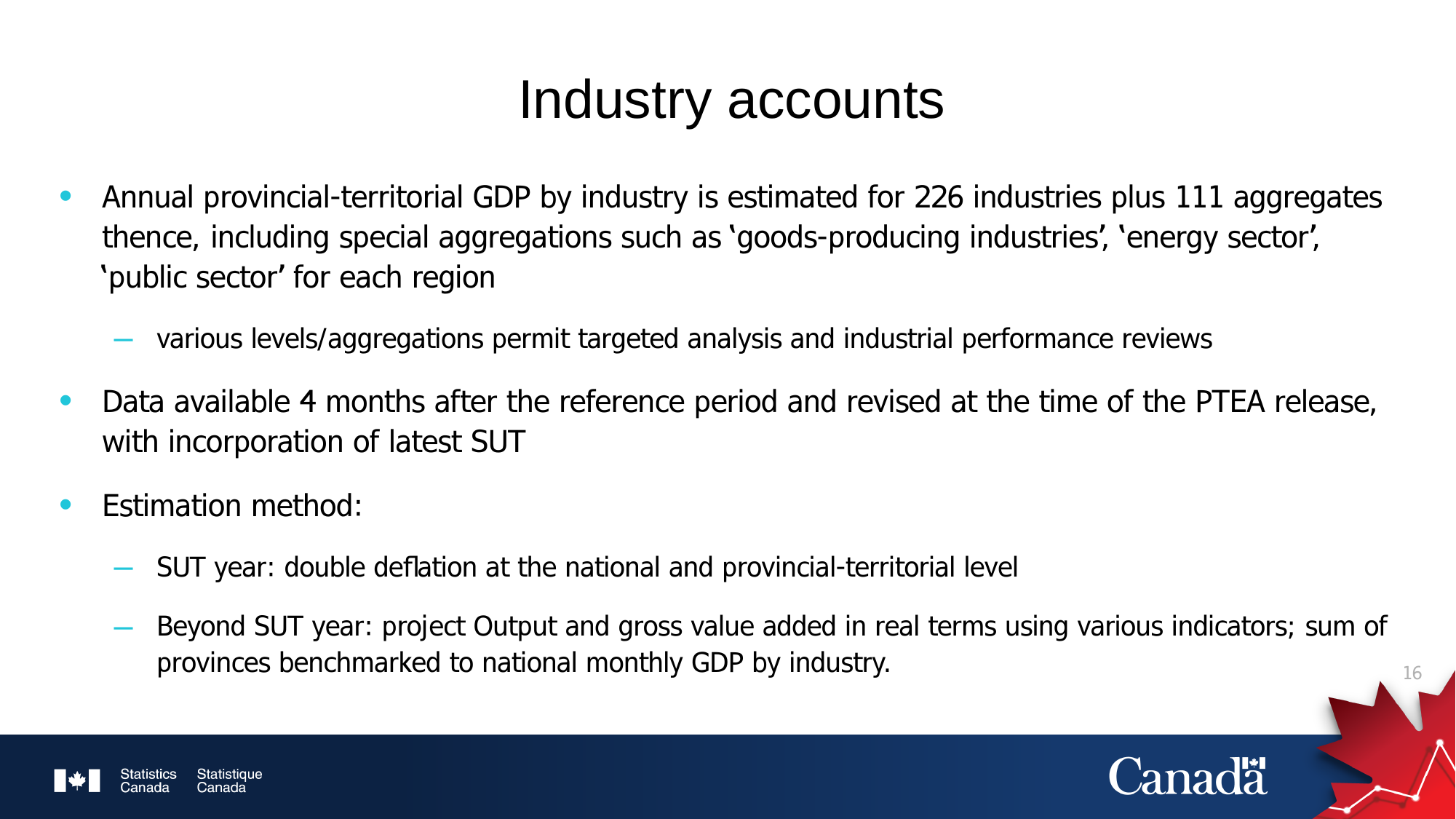

# Industry accounts
Annual provincial-territorial GDP by industry is estimated for 226 industries plus 111 aggregates thence, including special aggregations such as ‘goods-producing industries’, ‘energy sector’, ‘public sector’ for each region
various levels/aggregations permit targeted analysis and industrial performance reviews
Data available 4 months after the reference period and revised at the time of the PTEA release, with incorporation of latest SUT
Estimation method:
SUT year: double deflation at the national and provincial-territorial level
Beyond SUT year: project Output and gross value added in real terms using various indicators; sum of provinces benchmarked to national monthly GDP by industry.
16